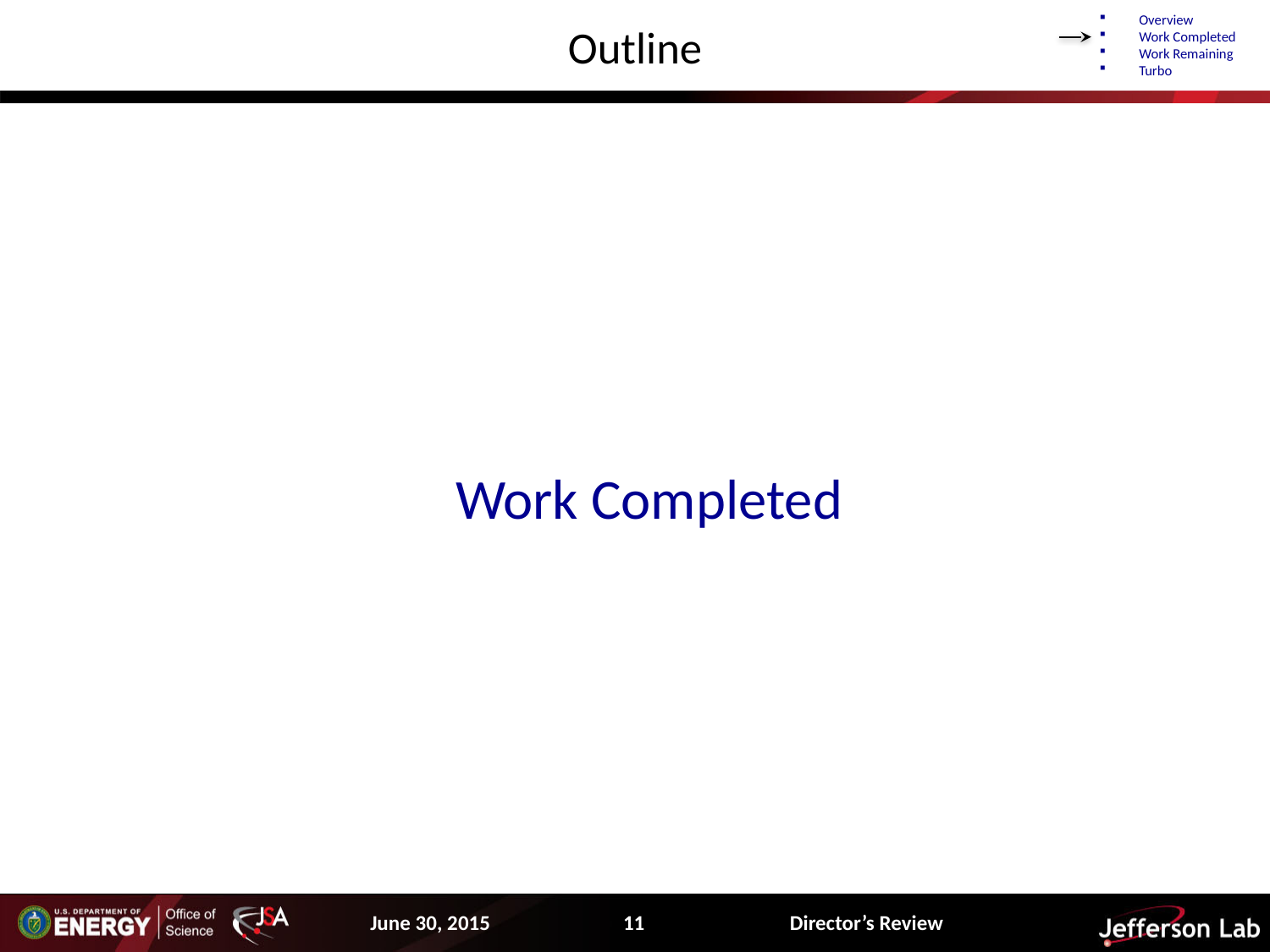

Overview
Work Completed
Work Remaining
Turbo
# Outline
Work Completed
June 30, 2015
11